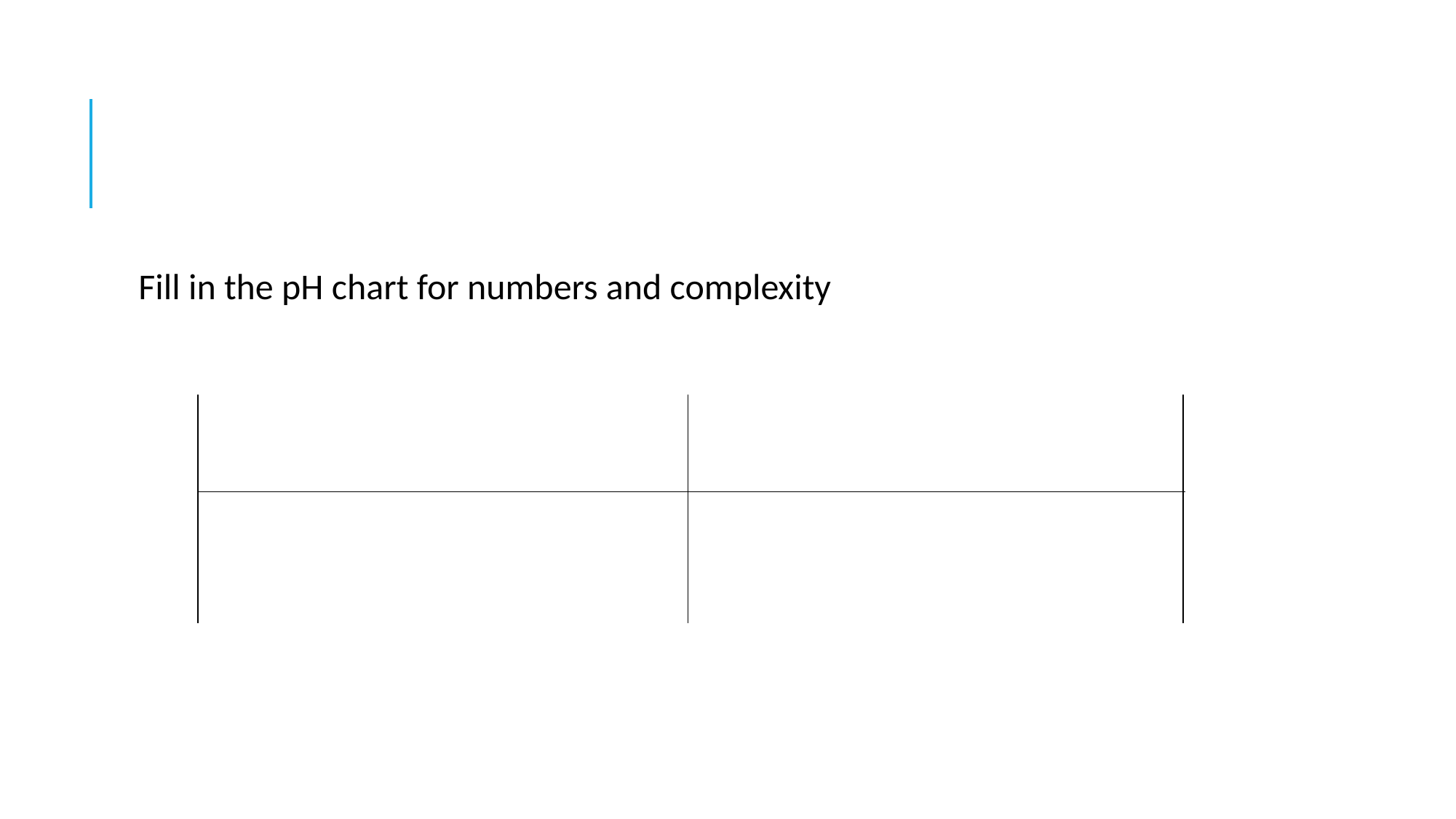

#
Fill in the pH chart for numbers and complexity